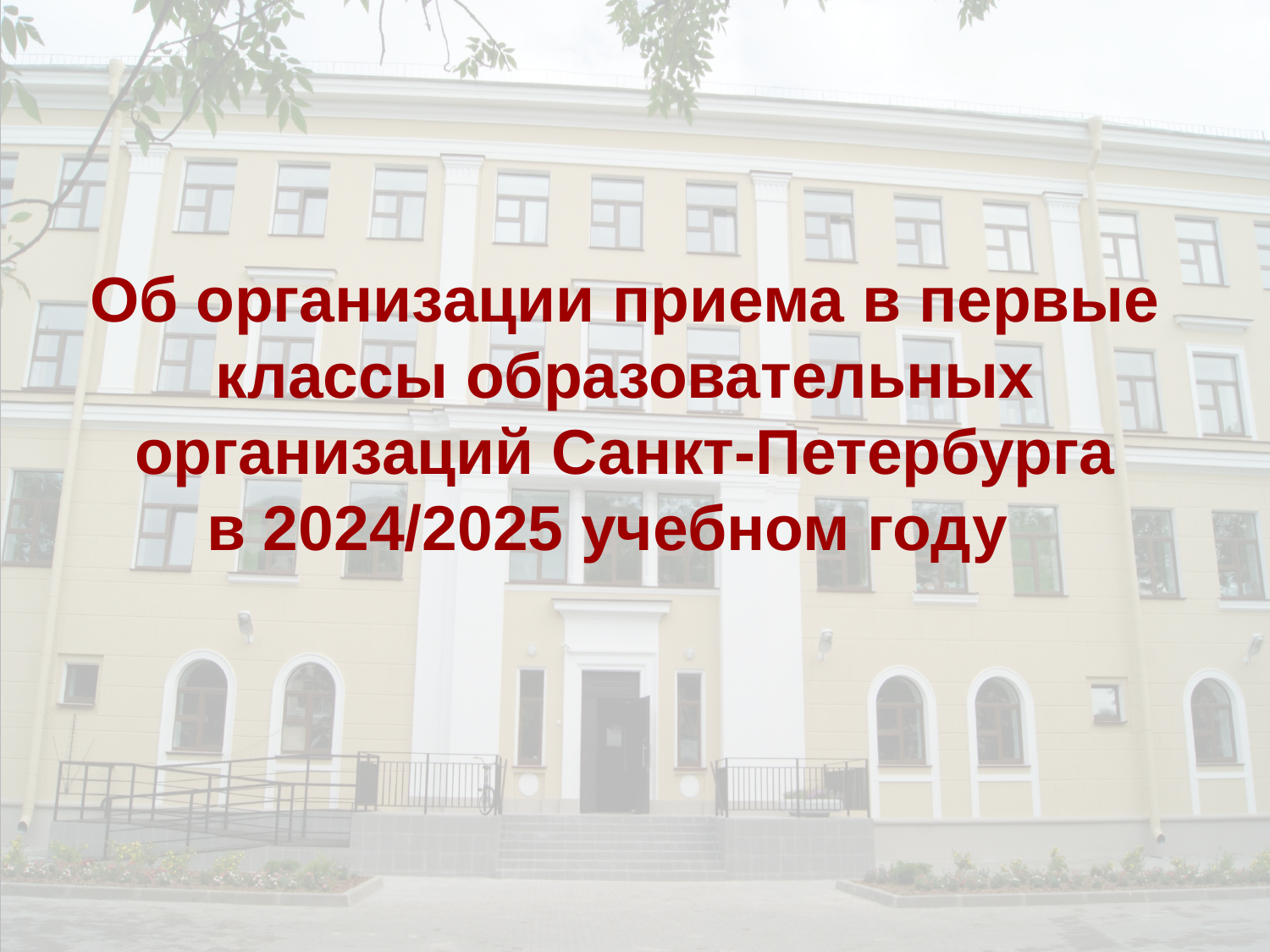

Об организации приема в первые классы образовательных организаций Санкт-Петербурга
в 2024/2025 учебном году